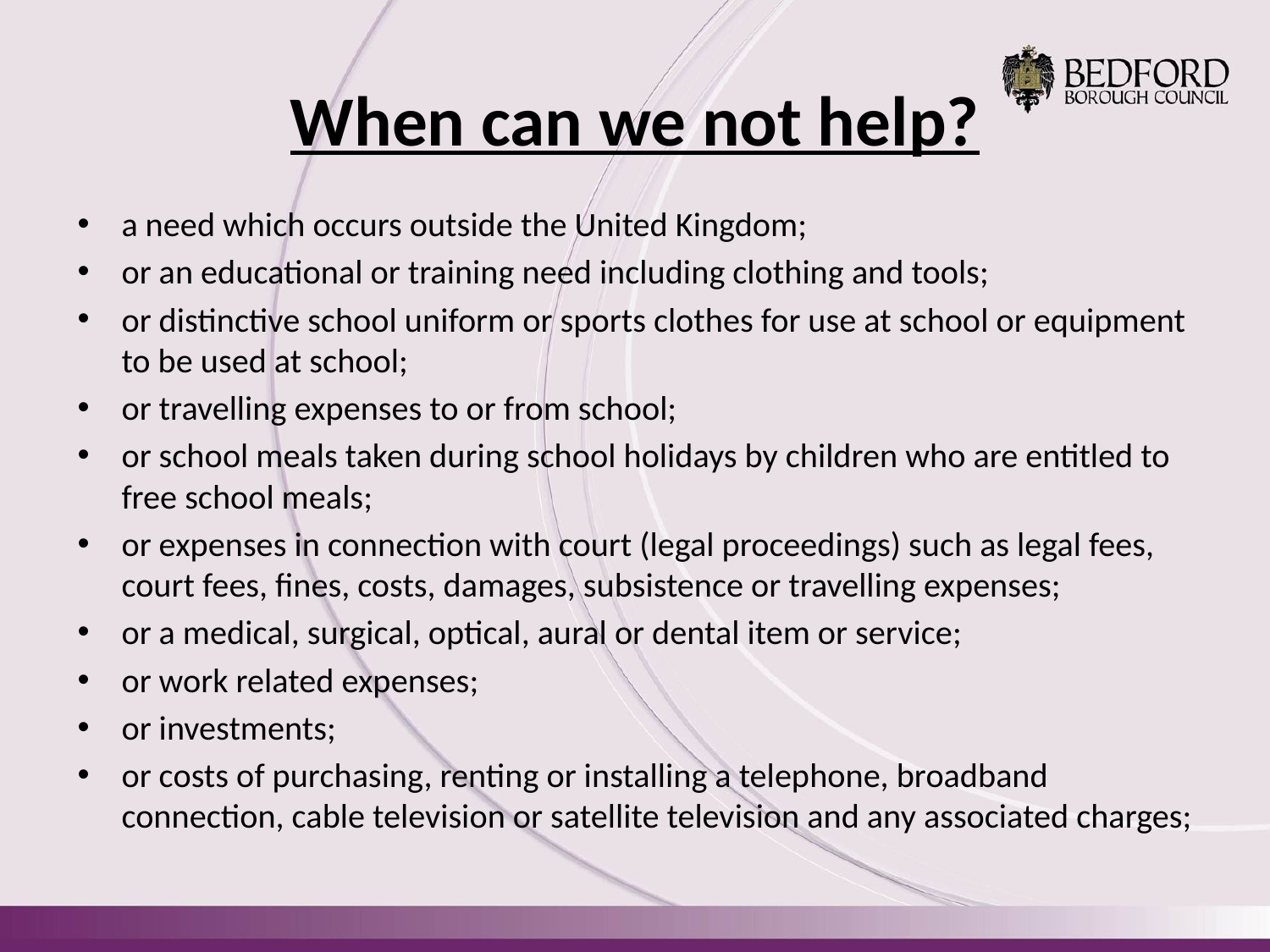

# When can we not help?
a need which occurs outside the United Kingdom;
or an educational or training need including clothing and tools;
or distinctive school uniform or sports clothes for use at school or equipment to be used at school;
or travelling expenses to or from school;
or school meals taken during school holidays by children who are entitled to free school meals;
or expenses in connection with court (legal proceedings) such as legal fees, court fees, fines, costs, damages, subsistence or travelling expenses;
or a medical, surgical, optical, aural or dental item or service;
or work related expenses;
or investments;
or costs of purchasing, renting or installing a telephone, broadband connection, cable television or satellite television and any associated charges;